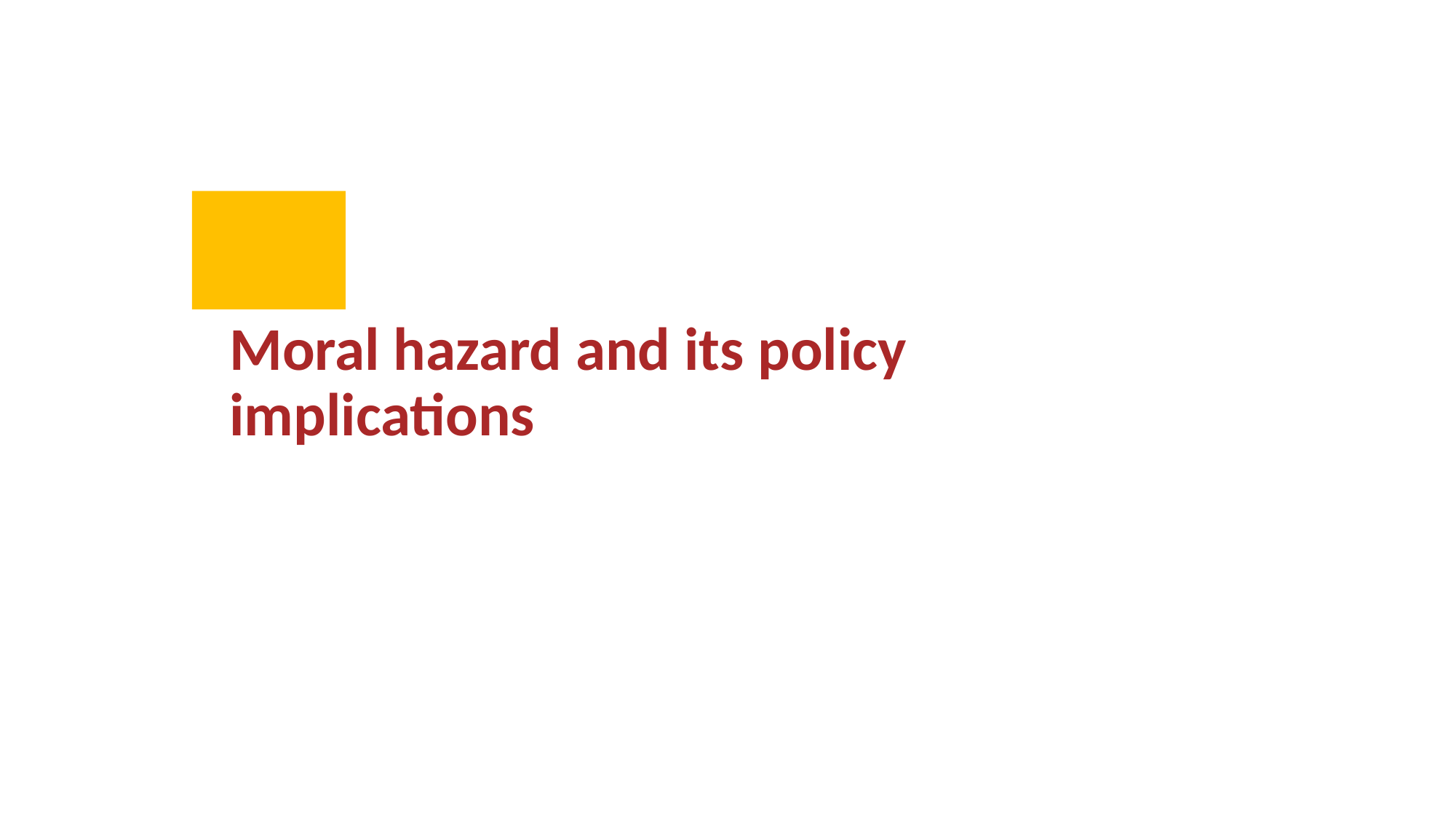

#
Moral hazard and its policy implications